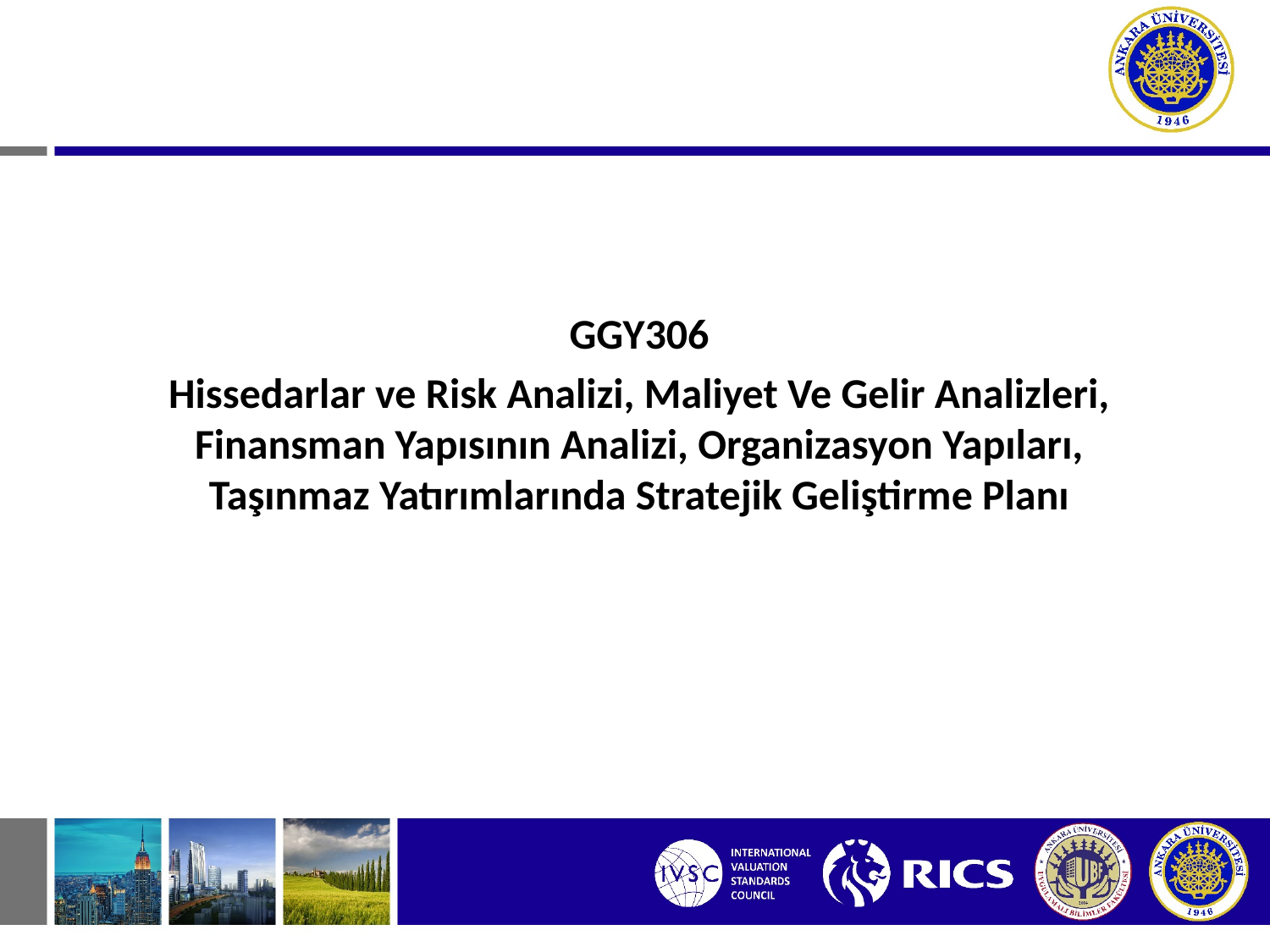

GGY306
Hissedarlar ve Risk Analizi, Maliyet Ve Gelir Analizleri, Finansman Yapısının Analizi, Organizasyon Yapıları, Taşınmaz Yatırımlarında Stratejik Geliştirme Planı